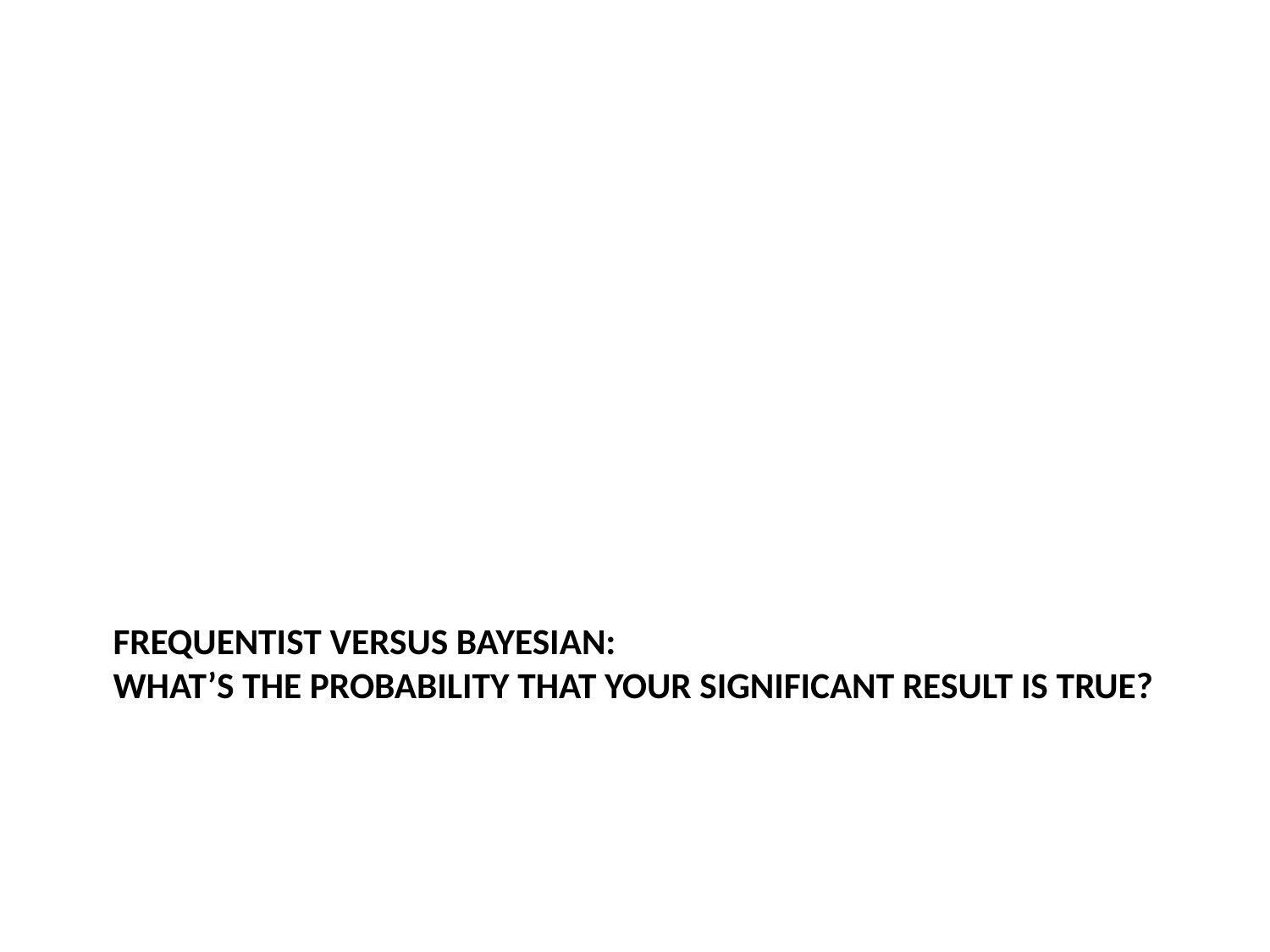

# Frequentist versus Bayesian: What’s the probability that your significant result is true?